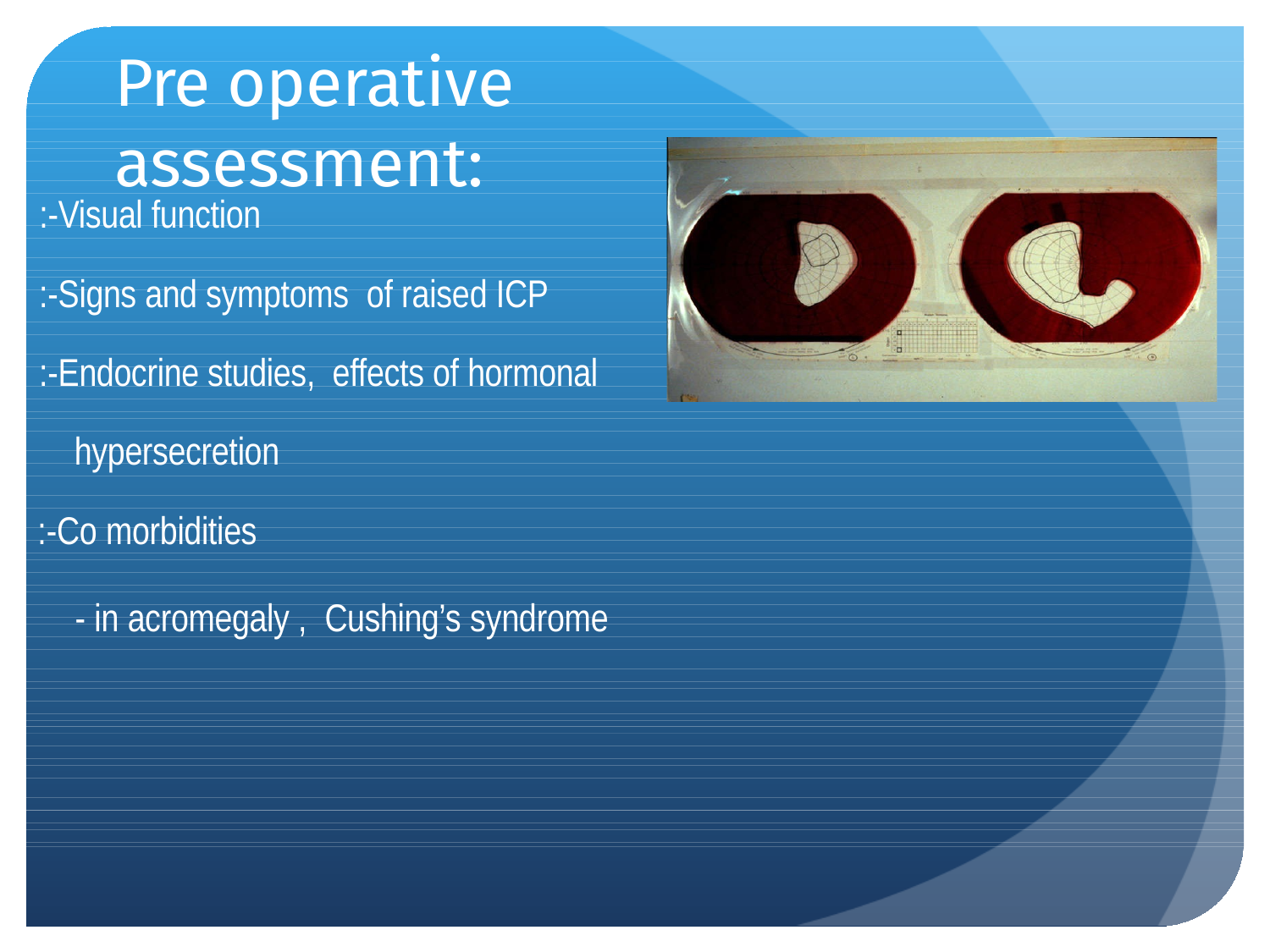

# Pre operative assessment:

:-Visual function
:-Signs and symptoms  of raised ICP
:-Endocrine studies,  effects of hormonal  hypersecretion
:-Co morbidities
- in acromegaly ,  Cushing’s syndrome